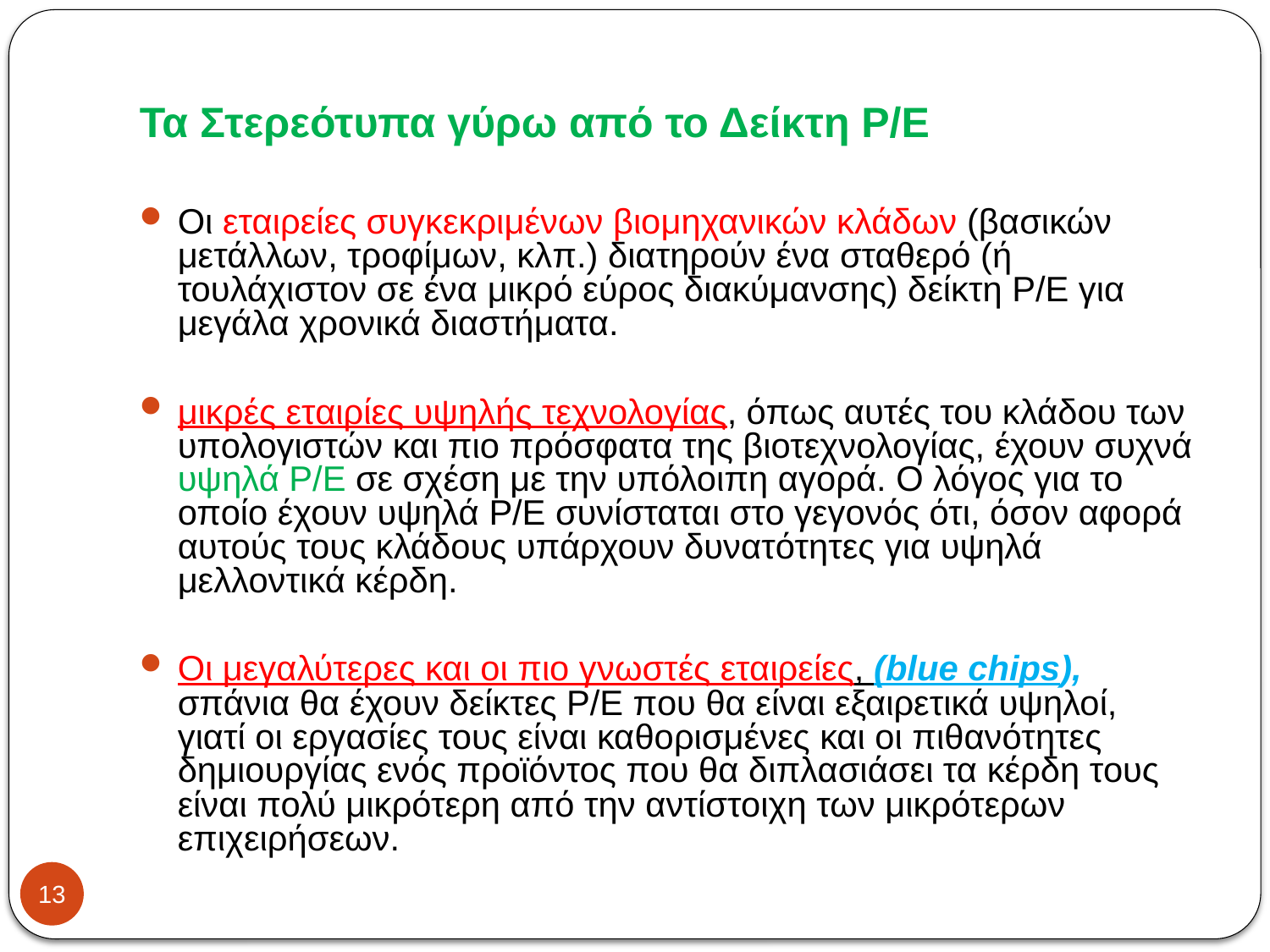

# Τα Στερεότυπα γύρω από το Δείκτη Ρ/Ε
Οι εταιρείες συγκεκριμένων βιομηχανικών κλάδων (βασικών μετάλλων, τροφίμων, κλπ.) διατηρούν ένα σταθερό (ή τουλάχιστον σε ένα μικρό εύρος διακύμανσης) δείκτη Ρ/Ε για μεγάλα χρονικά διαστήματα.

μικρές εταιρίες υψηλής τεχνολογίας, όπως αυτές του κλάδου των υπολογιστών και πιο πρόσφατα της βιοτεχνολογίας, έχουν συχνά υψηλά Ρ/Ε σε σχέση με την υπόλοιπη αγορά. Ο λόγος για το οποίο έχουν υψηλά Ρ/Ε συνίσταται στο γεγονός ότι, όσον αφορά αυτούς τους κλάδους υπάρχουν δυνατότητες για υψηλά μελλοντικά κέρδη.

Οι μεγαλύτερες και οι πιο γνωστές εταιρείες, (blue chips), σπάνια θα έχουν δείκτες Ρ/Ε που θα είναι εξαιρετικά υψηλοί, γιατί οι εργασίες τους είναι καθορισμένες και οι πιθανότητες δημιουργίας ενός προϊόντος που θα διπλασιάσει τα κέρδη τους είναι πολύ μικρότερη από την αντίστοιχη των μικρότερων επιχειρήσεων.
13